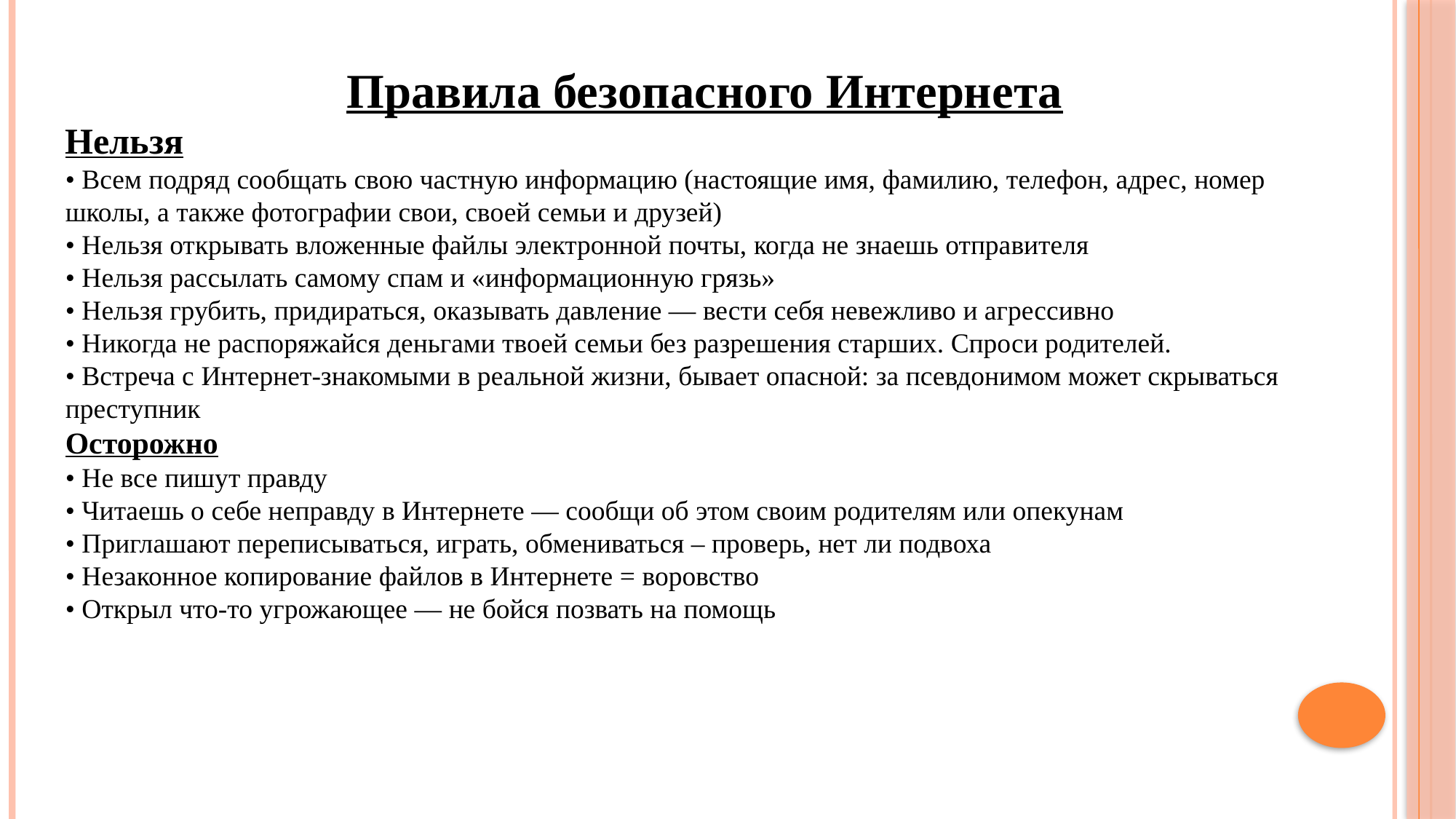

Правила безопасного Интернета
Нельзя
• Всем подряд сообщать свою частную информацию (настоящие имя, фамилию, телефон, адрес, номер школы, а также фотографии свои, своей семьи и друзей)
• Нельзя открывать вложенные файлы электронной почты, когда не знаешь отправителя
• Нельзя рассылать самому спам и «информационную грязь»
• Нельзя грубить, придираться, оказывать давление — вести себя невежливо и агрессивно
• Никогда не распоряжайся деньгами твоей семьи без разрешения старших. Спроси родителей.
• Встреча с Интернет-знакомыми в реальной жизни, бывает опасной: за псевдонимом может скрываться преступник
Осторожно
• Не все пишут правду
• Читаешь о себе неправду в Интернете — сообщи об этом своим родителям или опекунам
• Приглашают переписываться, играть, обмениваться – проверь, нет ли подвоха
• Незаконное копирование файлов в Интернете = воровство
• Открыл что-то угрожающее — не бойся позвать на помощь
⯈